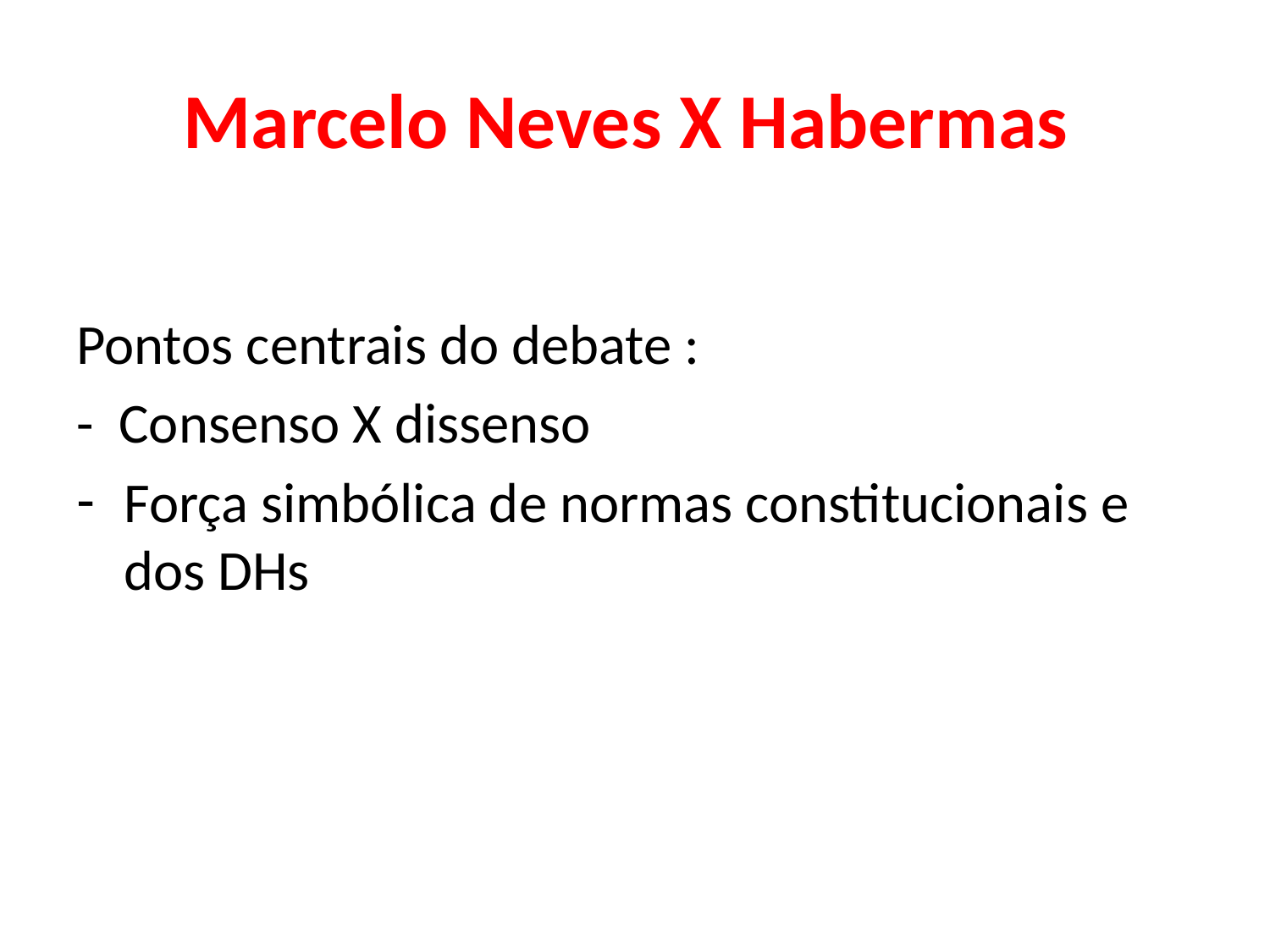

# Marcelo Neves X Habermas

Pontos centrais do debate :
-  Consenso X dissenso
Força simbólica de normas constitucionais e dos DHs